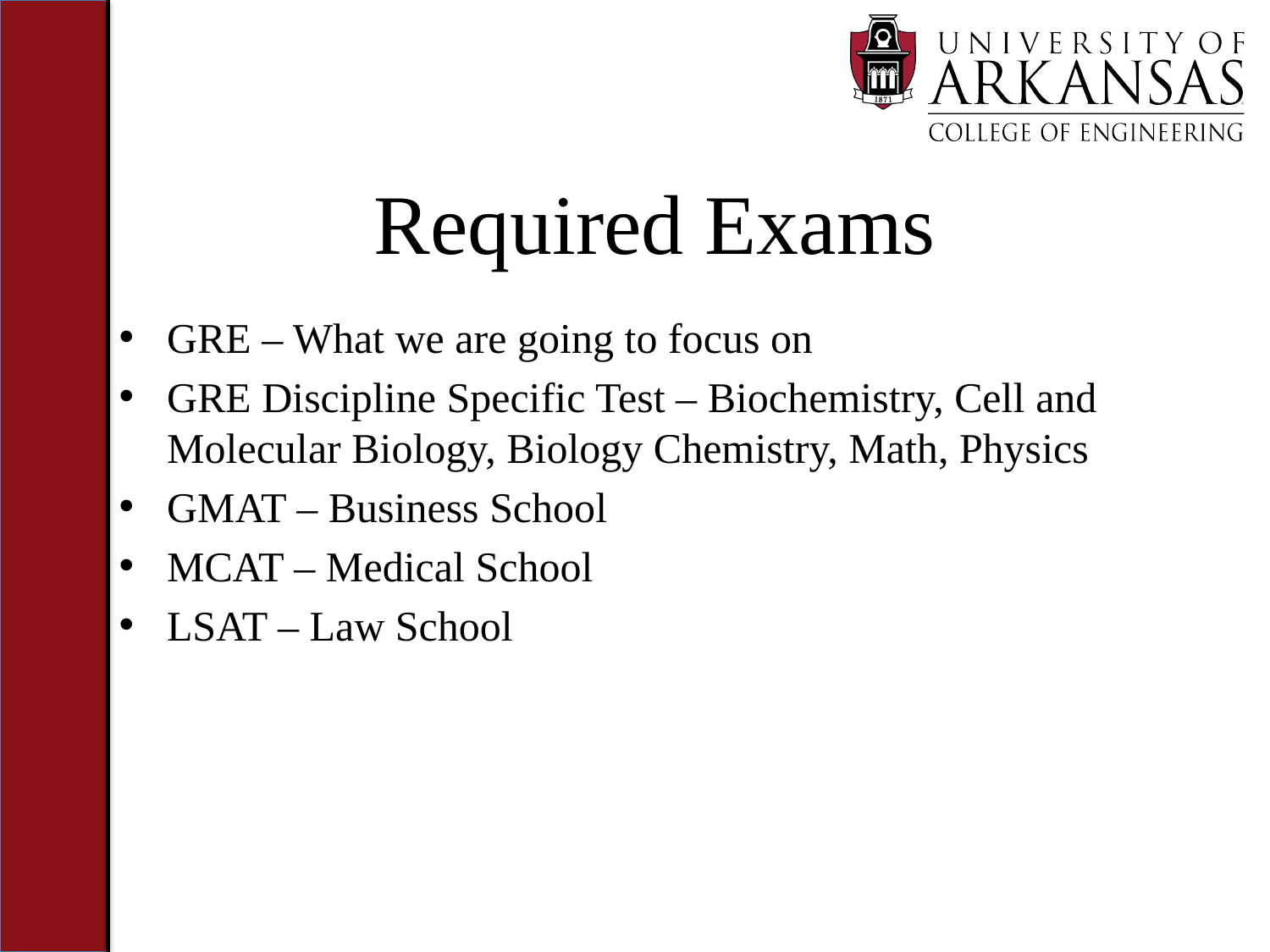

# Required Exams
GRE – What we are going to focus on
GRE Discipline Specific Test – Biochemistry, Cell and Molecular Biology, Biology Chemistry, Math, Physics
GMAT – Business School
MCAT – Medical School
LSAT – Law School